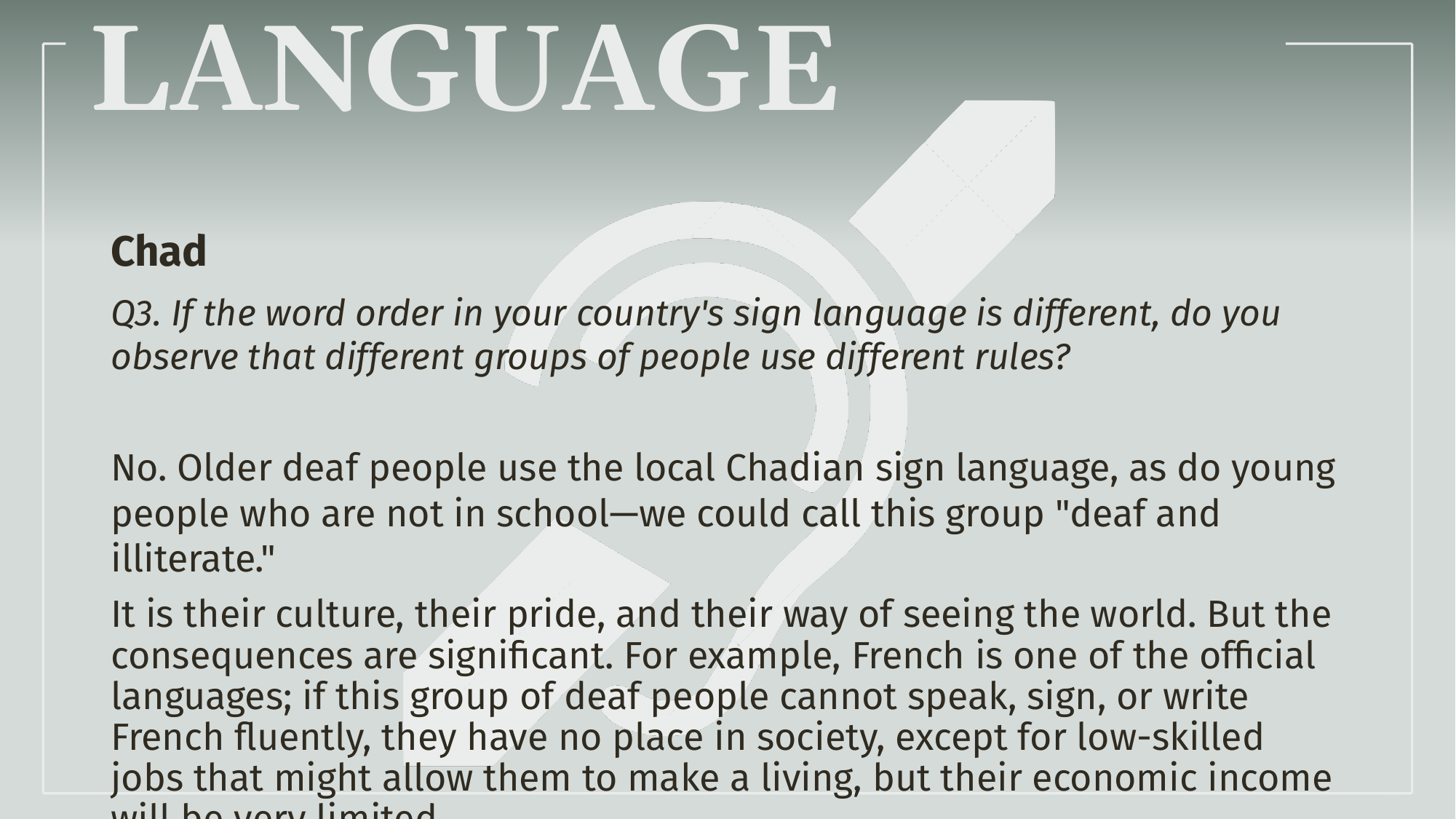

# Language
Chad
Q3. If the word order in your country's sign language is different, do you observe that different groups of people use different rules?
No. Older deaf people use the local Chadian sign language, as do young people who are not in school—we could call this group "deaf and illiterate."
It is their culture, their pride, and their way of seeing the world. But the consequences are significant. For example, French is one of the official languages; if this group of deaf people cannot speak, sign, or write French fluently, they have no place in society, except for low-skilled jobs that might allow them to make a living, but their economic income will be very limited.